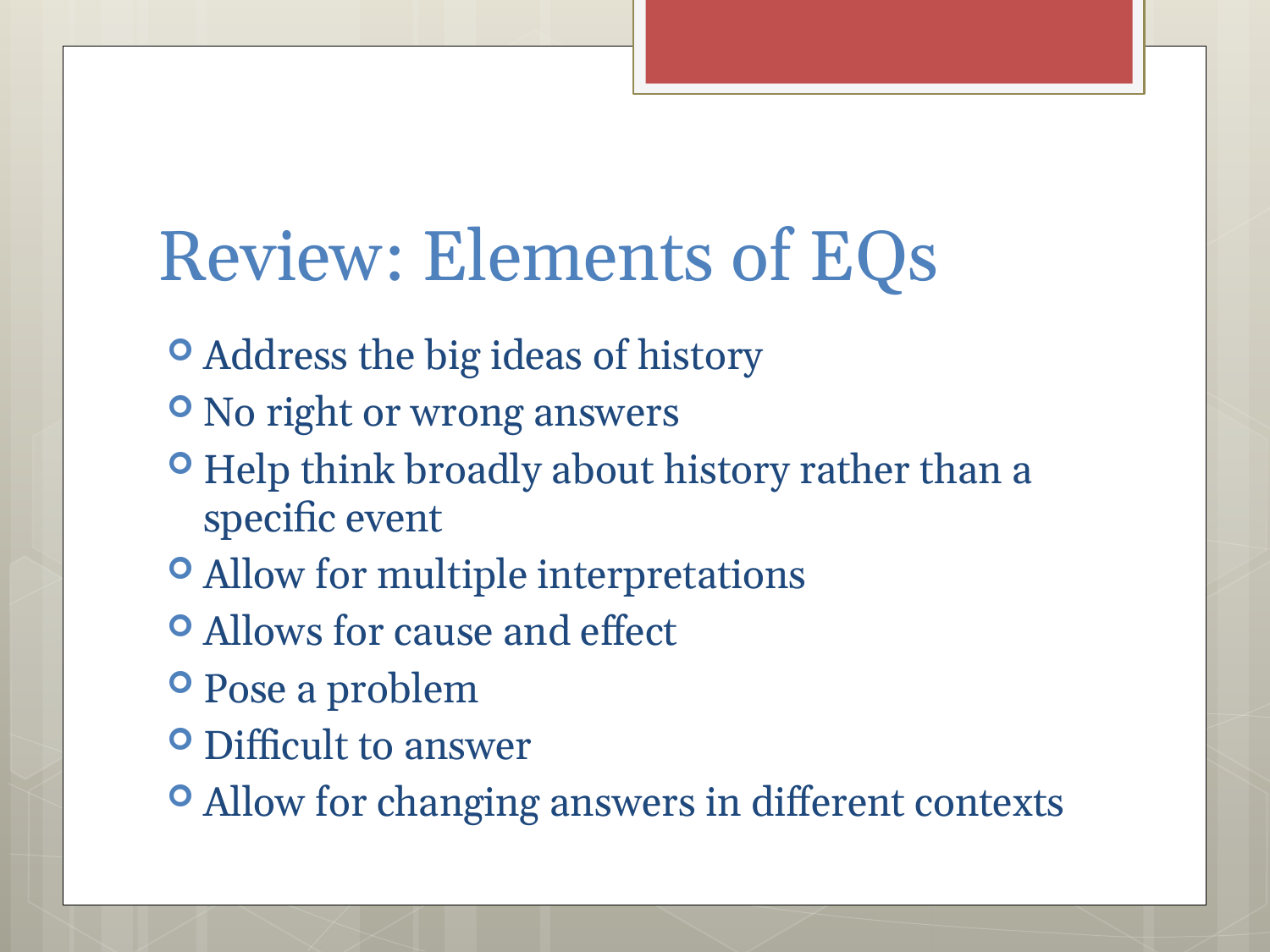

# Review: Elements of EQs
Address the big ideas of history
No right or wrong answers
Help think broadly about history rather than a specific event
Allow for multiple interpretations
Allows for cause and effect
Pose a problem
Difficult to answer
Allow for changing answers in different contexts